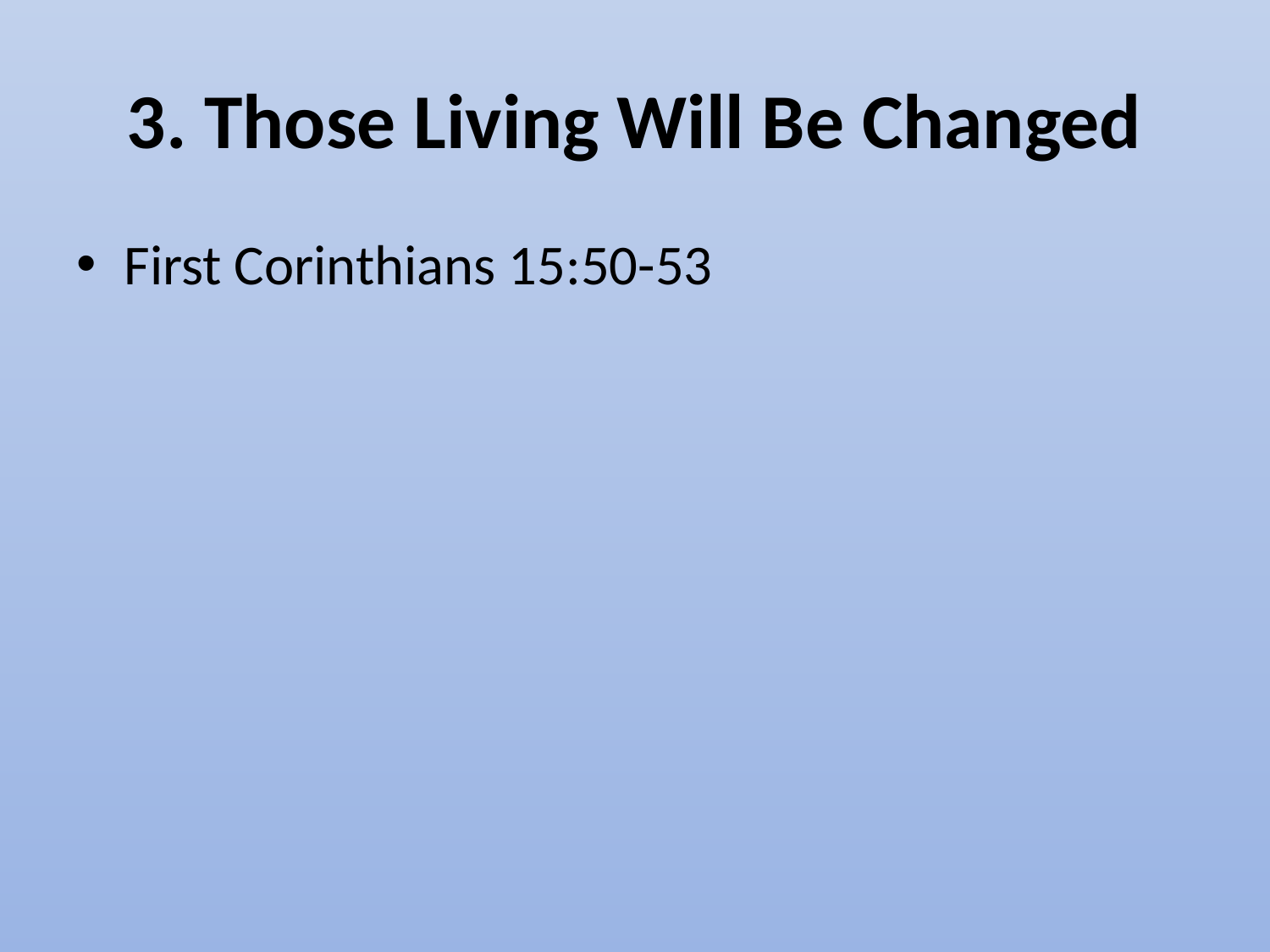

# 3. Those Living Will Be Changed
First Corinthians 15:50-53